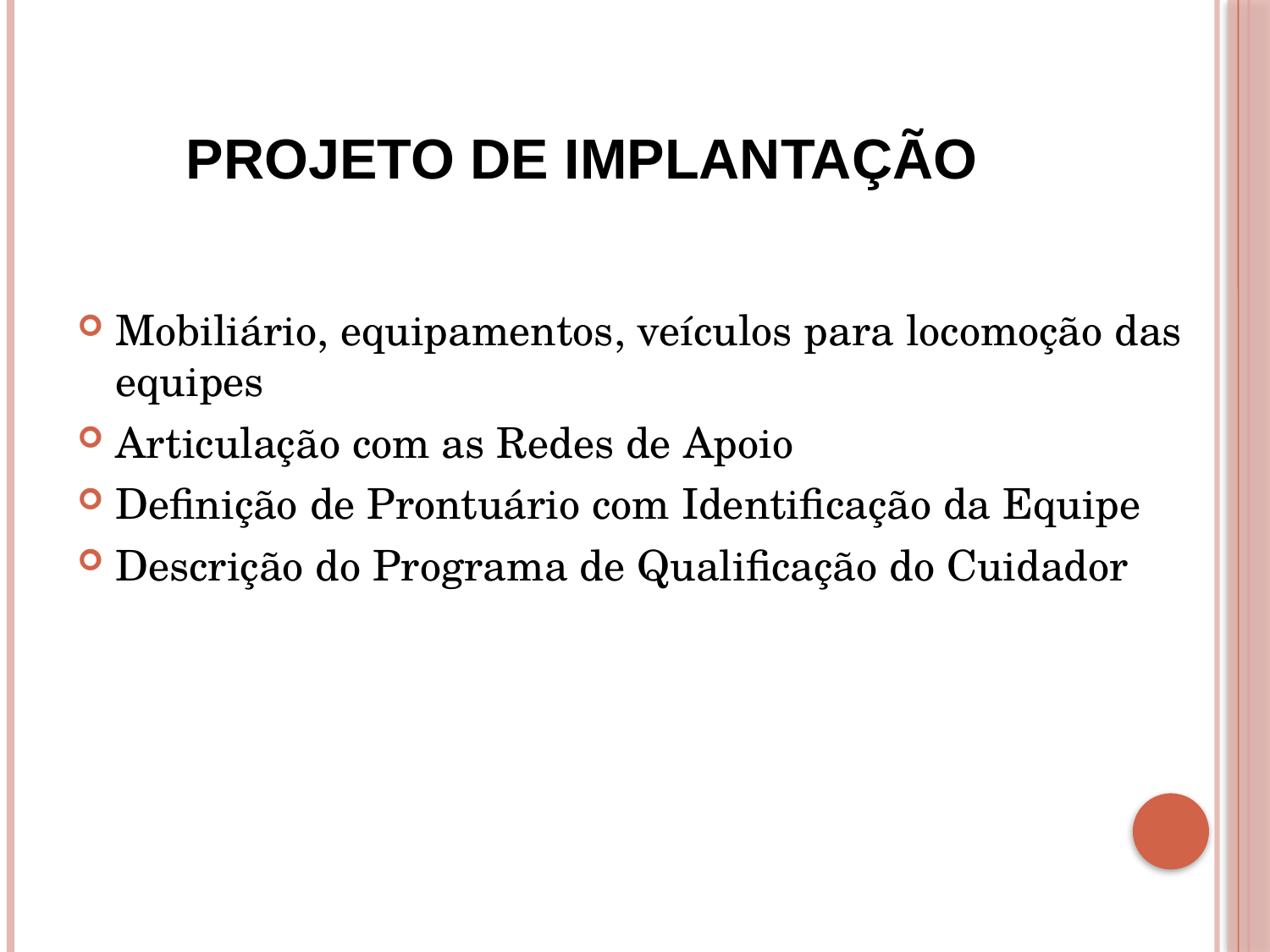

# PROJETO DE IMPLANTAÇÃO

Mobiliário, equipamentos, veículos para locomoção das equipes
Articulação com as Redes de Apoio
Definição de Prontuário com Identificação da Equipe
Descrição do Programa de Qualificação do Cuidador